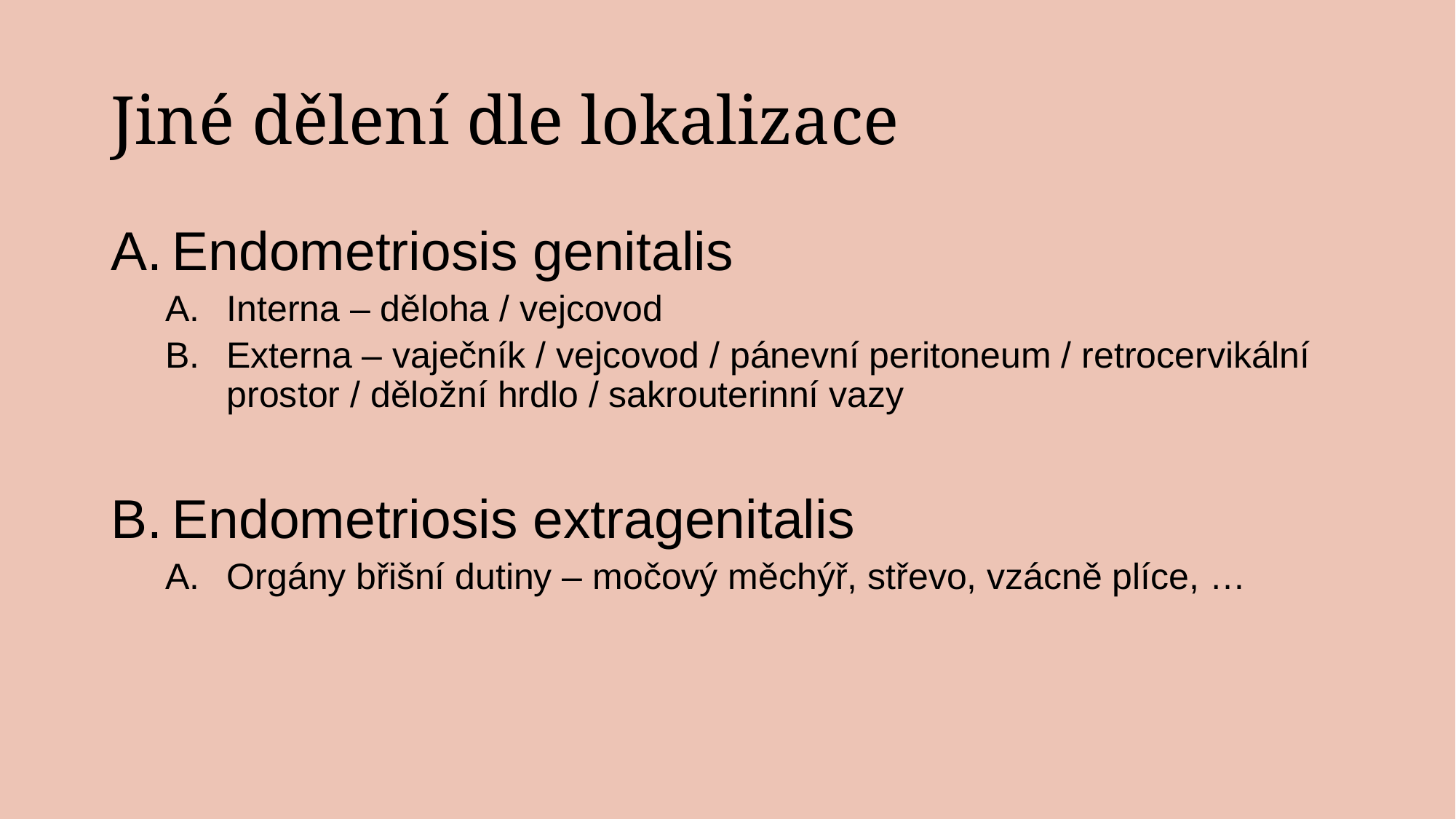

# Jiné dělení dle lokalizace
Endometriosis genitalis
Interna – děloha / vejcovod
Externa – vaječník / vejcovod / pánevní peritoneum / retrocervikální prostor / děložní hrdlo / sakrouterinní vazy

Endometriosis extragenitalis
Orgány břišní dutiny – močový měchýř, střevo, vzácně plíce, …